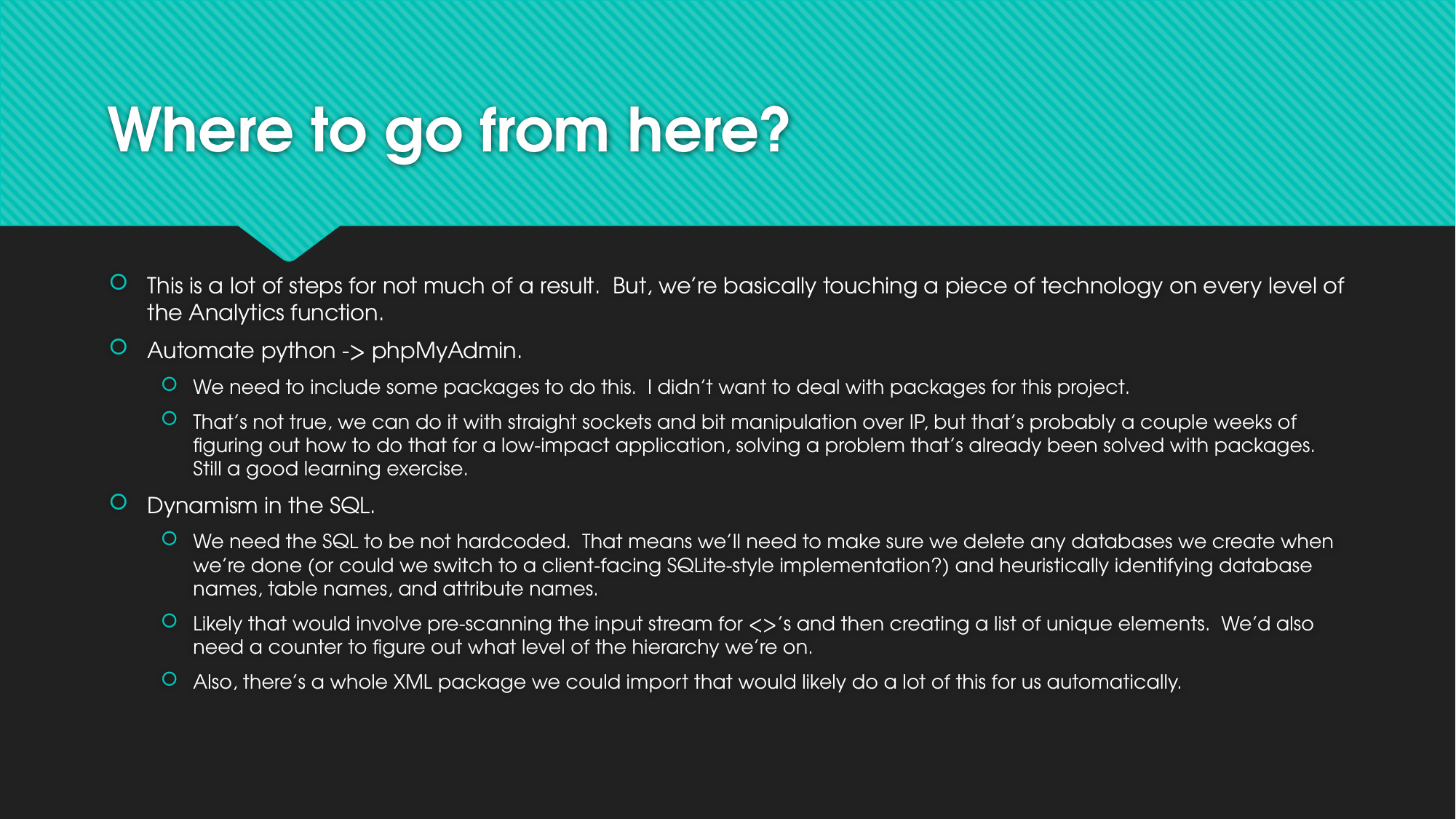

# Where to go from here?
This is a lot of steps for not much of a result.  But, we’re basically touching a piece of technology on every level of the Analytics function.
Automate python -> phpMyAdmin.
We need to include some packages to do this.  I didn’t want to deal with packages for this project.
That’s not true, we can do it with straight sockets and bit manipulation over IP, but that’s probably a couple weeks of figuring out how to do that for a low-impact application, solving a problem that’s already been solved with packages.  Still a good learning exercise.
Dynamism in the SQL.
We need the SQL to be not hardcoded.  That means we’ll need to make sure we delete any databases we create when we’re done (or could we switch to a client-facing SQLite-style implementation?) and heuristically identifying database names, table names, and attribute names.
Likely that would involve pre-scanning the input stream for <>’s and then creating a list of unique elements.  We’d also need a counter to figure out what level of the hierarchy we’re on.
Also, there’s a whole XML package we could import that would likely do a lot of this for us automatically.